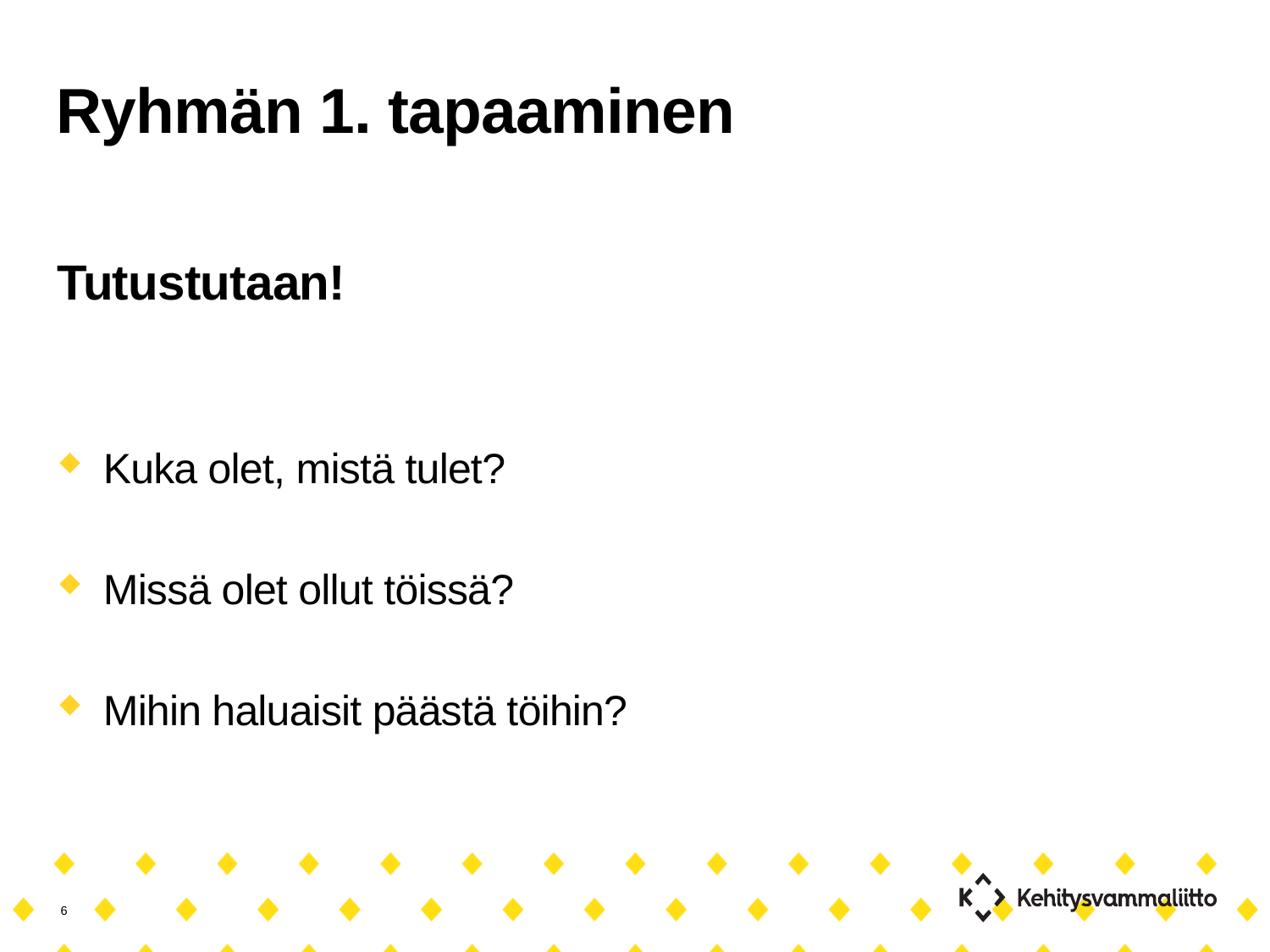

# Ryhmän 1. tapaaminen
Tutustutaan!

Kuka olet, mistä tulet?

Missä olet ollut töissä?

Mihin haluaisit päästä töihin?
6